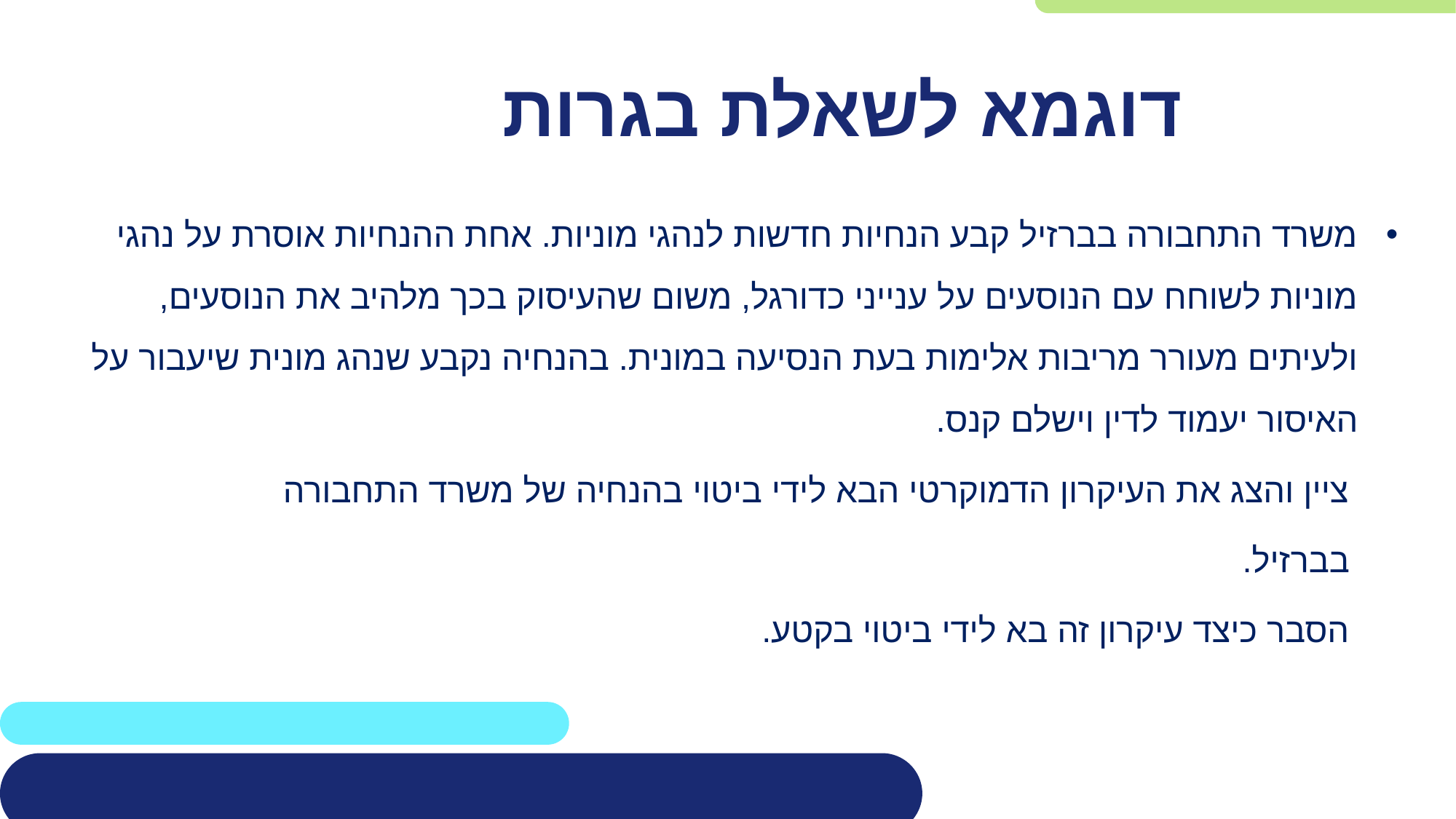

משרד התחבורה בברזיל קבע הנחיות חדשות לנהגי מוניות. אחת ההנחיות אוסרת על נהגי מוניות לשוחח עם הנוסעים על ענייני כדורגל, משום שהעיסוק בכך מלהיב את הנוסעים, ולעיתים מעורר מריבות אלימות בעת הנסיעה במונית. בהנחיה נקבע שנהג מונית שיעבור על האיסור יעמוד לדין וישלם קנס.
     ציין והצג את העיקרון הדמוקרטי הבא לידי ביטוי בהנחיה של משרד התחבורה
     בברזיל.
     הסבר כיצד עיקרון זה בא לידי ביטוי בקטע.

# דוגמא לשאלת בגרות